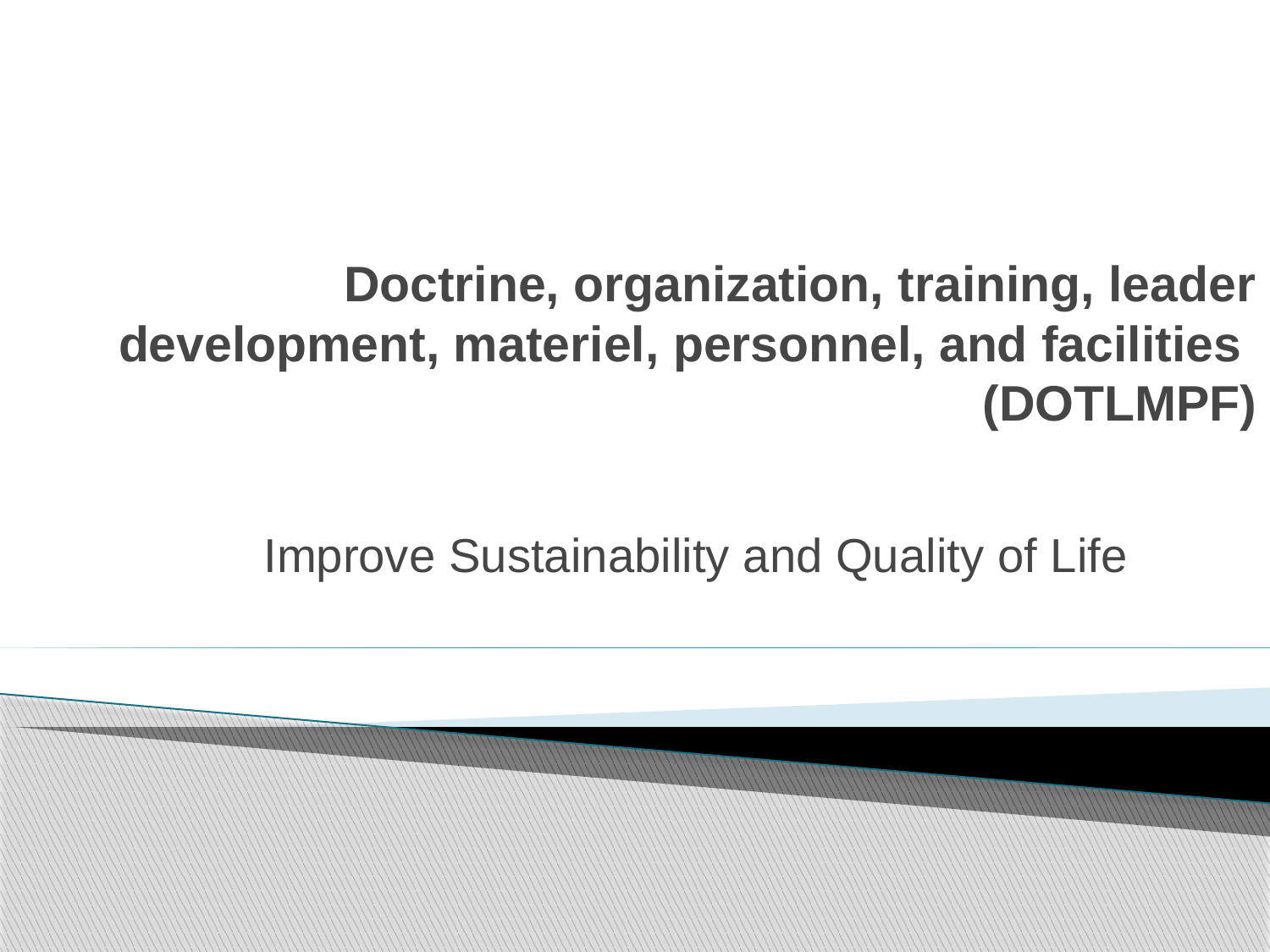

# Doctrine, organization, training, leader development, materiel, personnel, and facilities  (DOTLMPF)
Improve Sustainability and Quality of Life